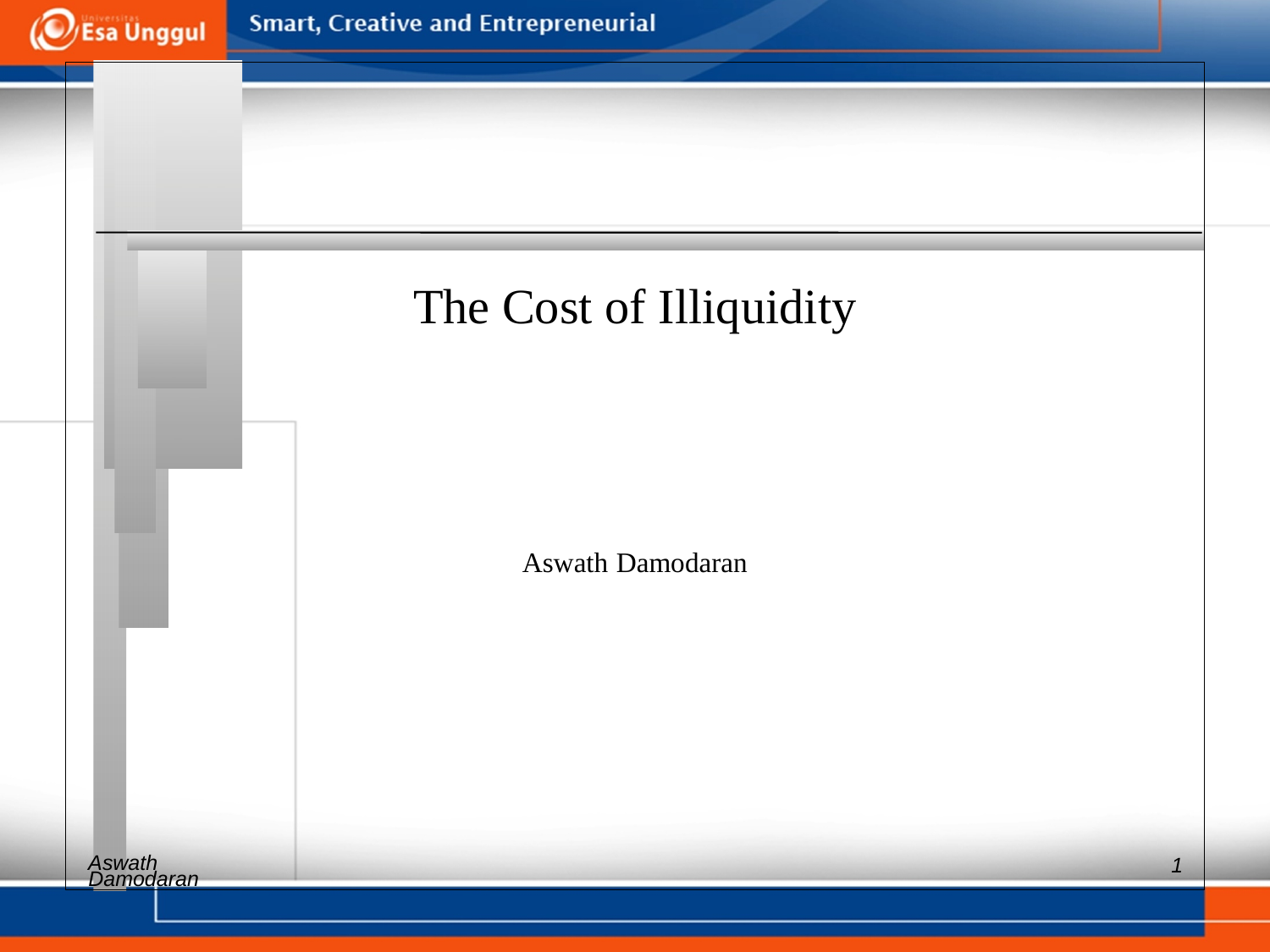

The Cost of Illiquidity
Aswath Damodaran
Aswath

1
Damodaran